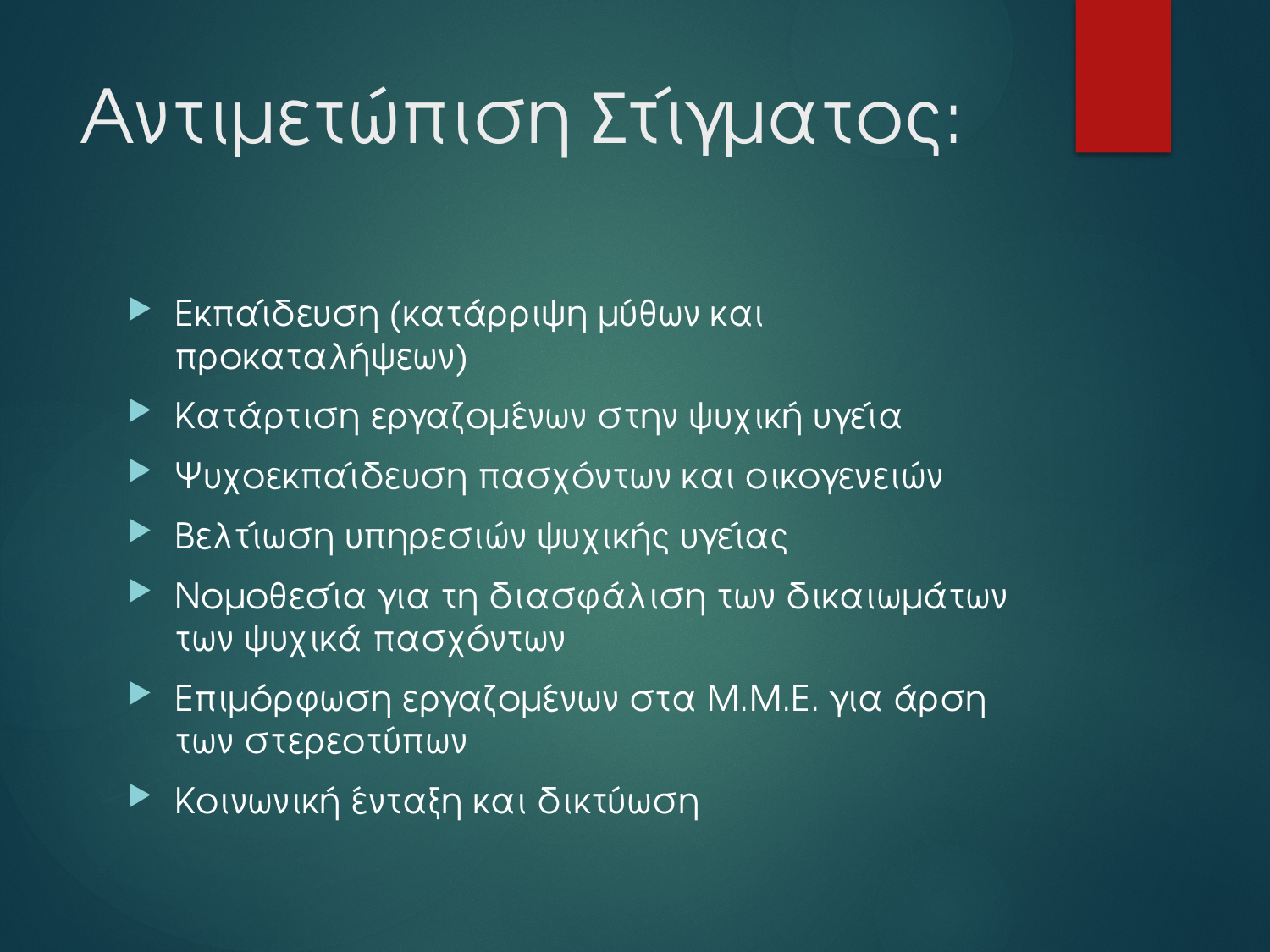

# Αντιμετώπιση Στίγματος:
Εκπαίδευση (κατάρριψη μύθων και προκαταλήψεων)
Κατάρτιση εργαζομένων στην ψυχική υγεία
Ψυχοεκπαίδευση πασχόντων και οικογενειών
Βελτίωση υπηρεσιών ψυχικής υγείας
Νομοθεσία για τη διασφάλιση των δικαιωμάτων των ψυχικά πασχόντων
Επιμόρφωση εργαζομένων στα Μ.Μ.Ε. για άρση των στερεοτύπων
Κοινωνική ένταξη και δικτύωση